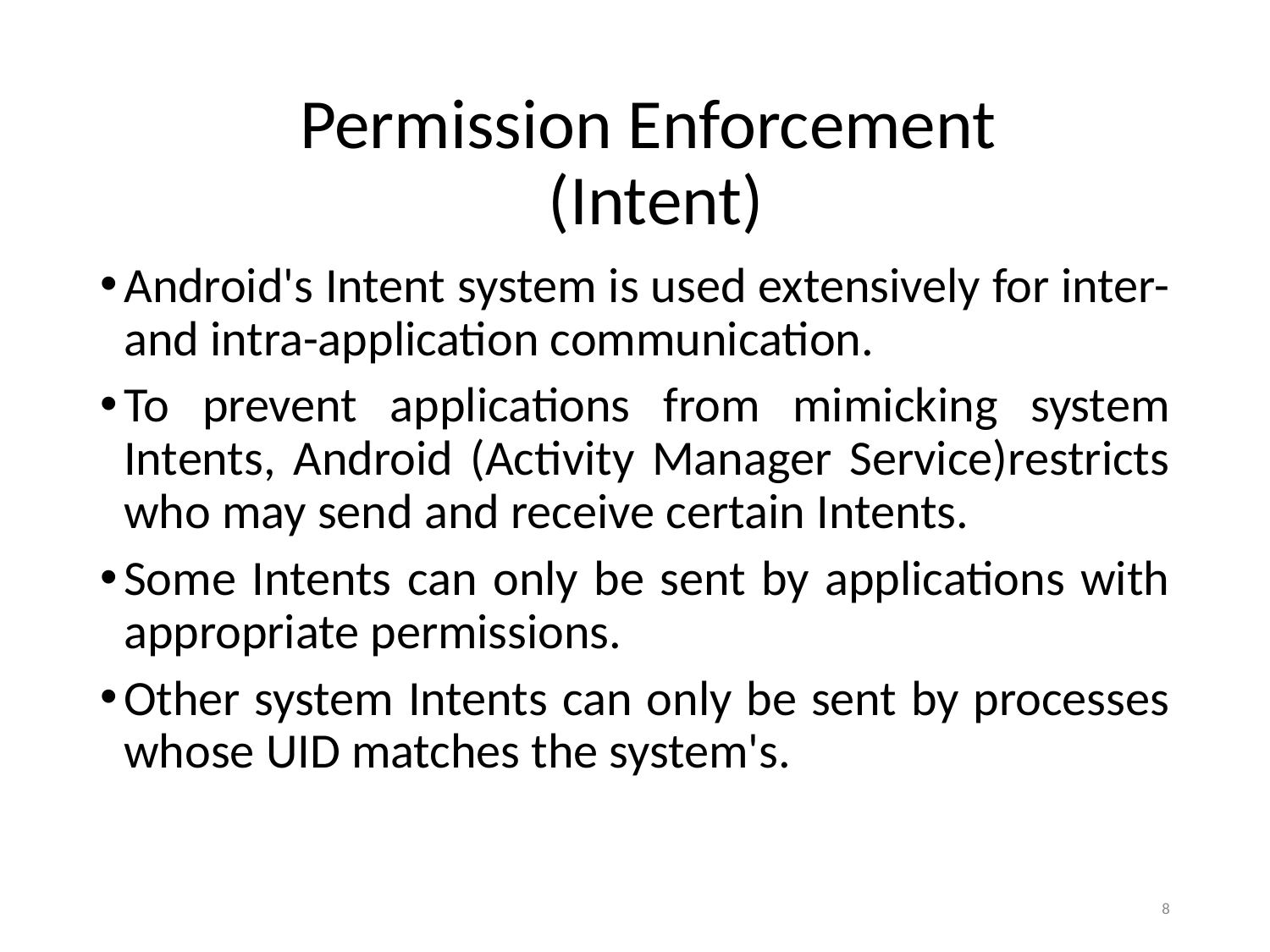

Permission Enforcement
(Intent)
Android's Intent system is used extensively for inter- and intra-application communication.
To prevent applications from mimicking system Intents, Android (Activity Manager Service)restricts who may send and receive certain Intents.
Some Intents can only be sent by applications with appropriate permissions.
Other system Intents can only be sent by processes whose UID matches the system's.

8